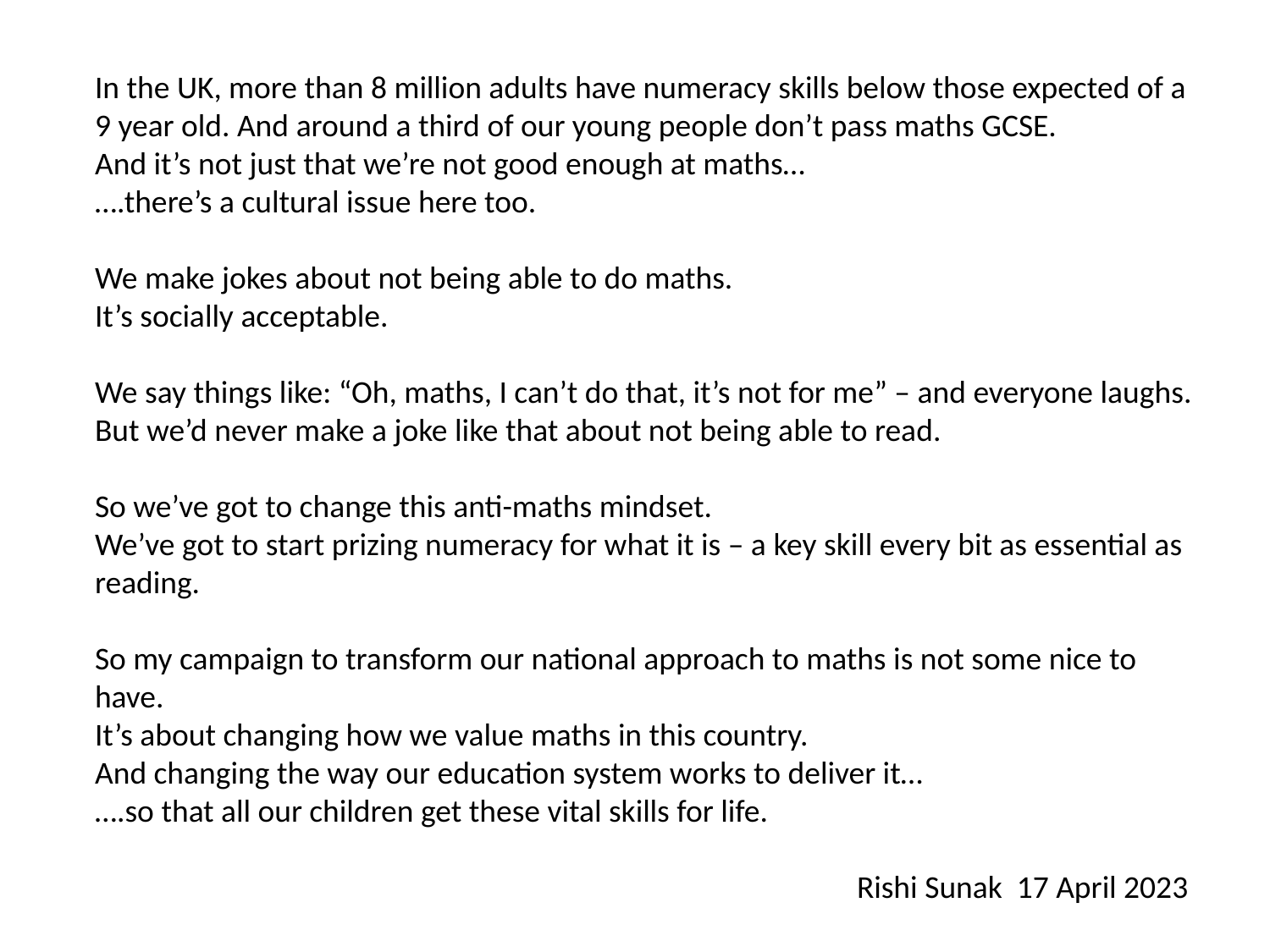

In the UK, more than 8 million adults have numeracy skills below those expected of a 9 year old. And around a third of our young people don’t pass maths GCSE.
And it’s not just that we’re not good enough at maths…
….there’s a cultural issue here too.

We make jokes about not being able to do maths.
It’s socially acceptable.

We say things like: “Oh, maths, I can’t do that, it’s not for me” – and everyone laughs.
But we’d never make a joke like that about not being able to read.

So we’ve got to change this anti-maths mindset.
We’ve got to start prizing numeracy for what it is – a key skill every bit as essential as reading.

So my campaign to transform our national approach to maths is not some nice to have.
It’s about changing how we value maths in this country.
And changing the way our education system works to deliver it…
….so that all our children get these vital skills for life.

						Rishi Sunak  17 April 2023
Mastery in Primary Mathematics
CPD